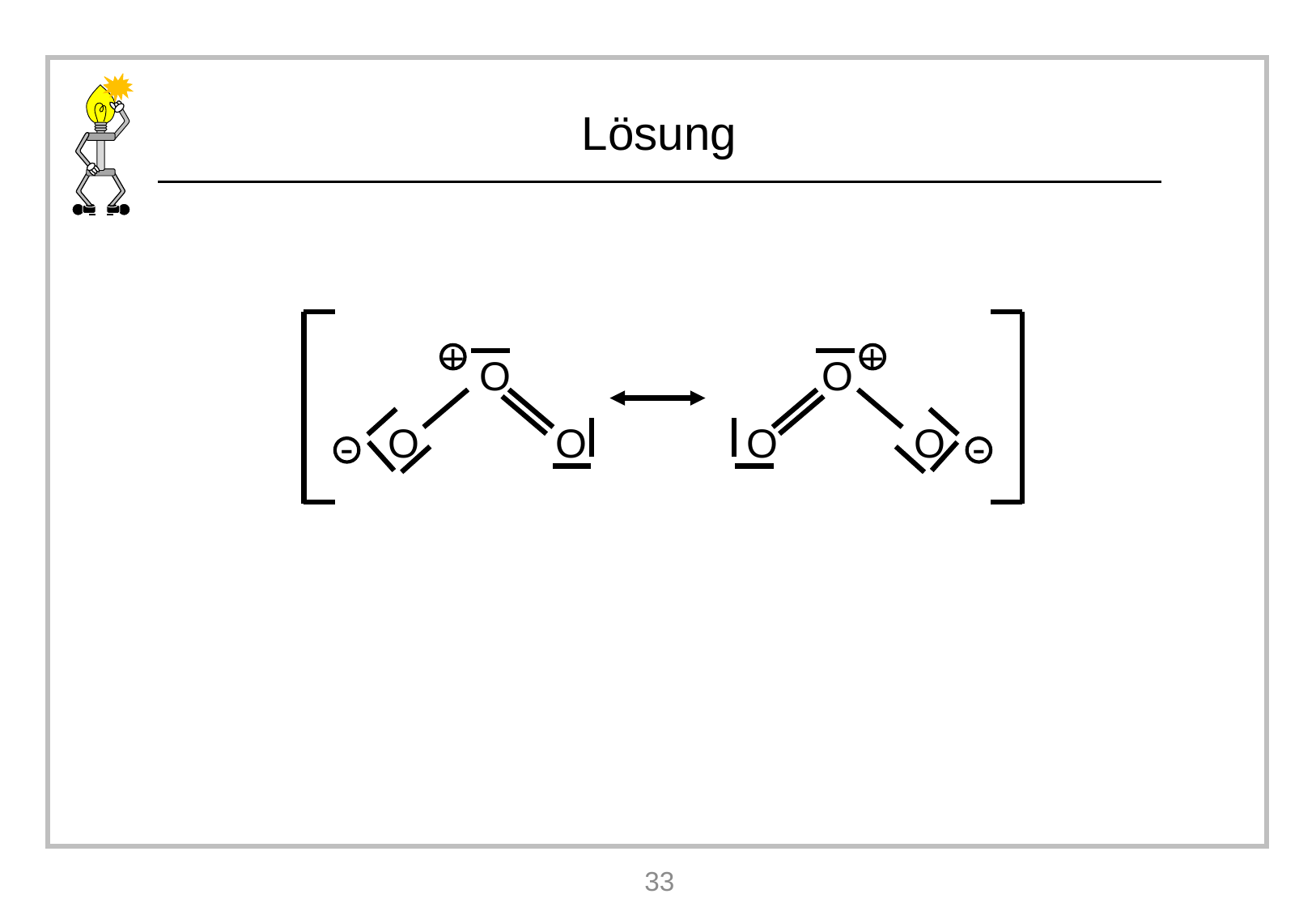

+

O
-

O
O
+

O
-

O
O
33